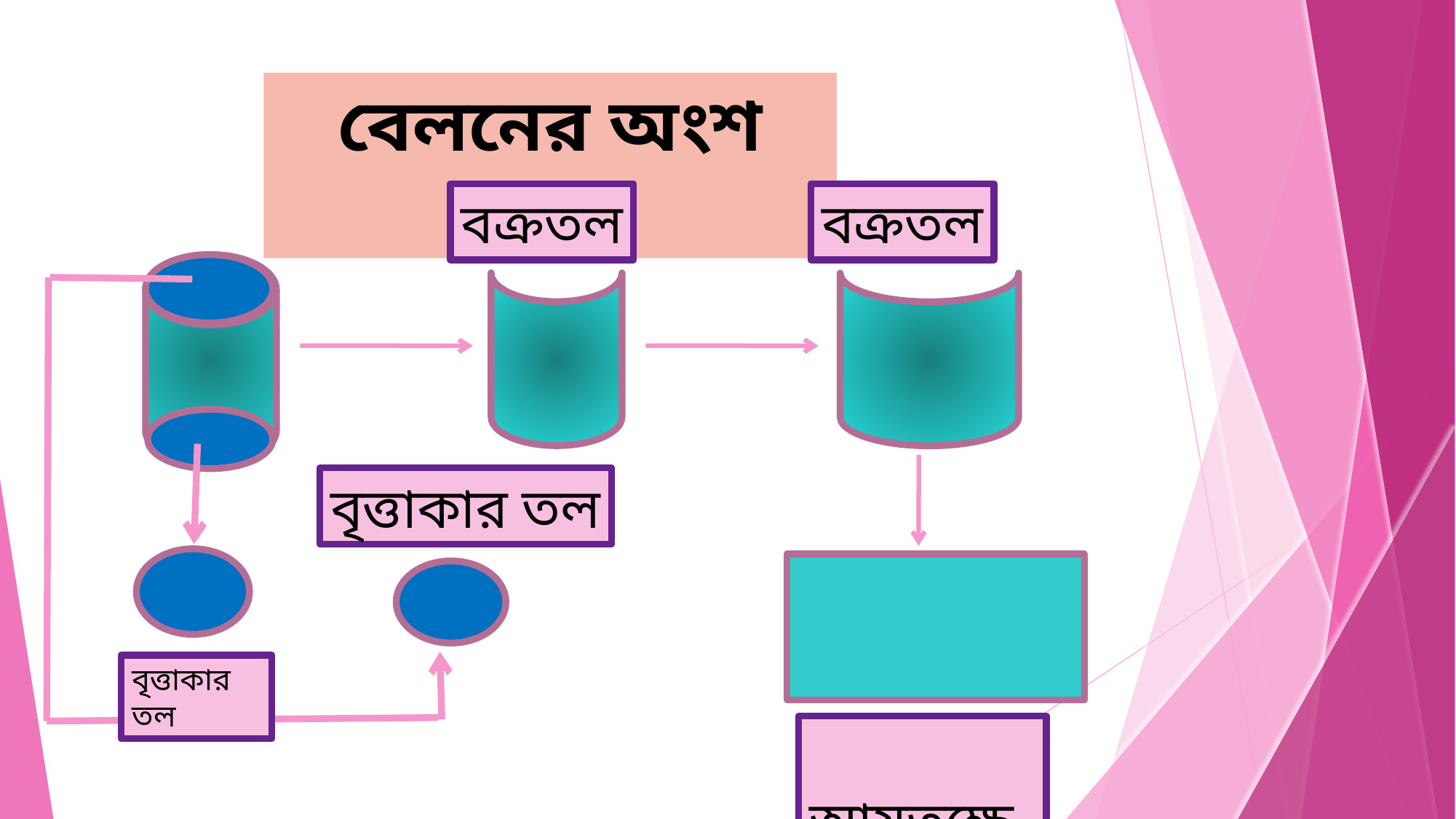

বেলনের অংশ সমূহ
বক্রতল
বক্রতল

বৃত্তাকার তল

বৃত্তাকার তল
 আয়তক্ষেত্র